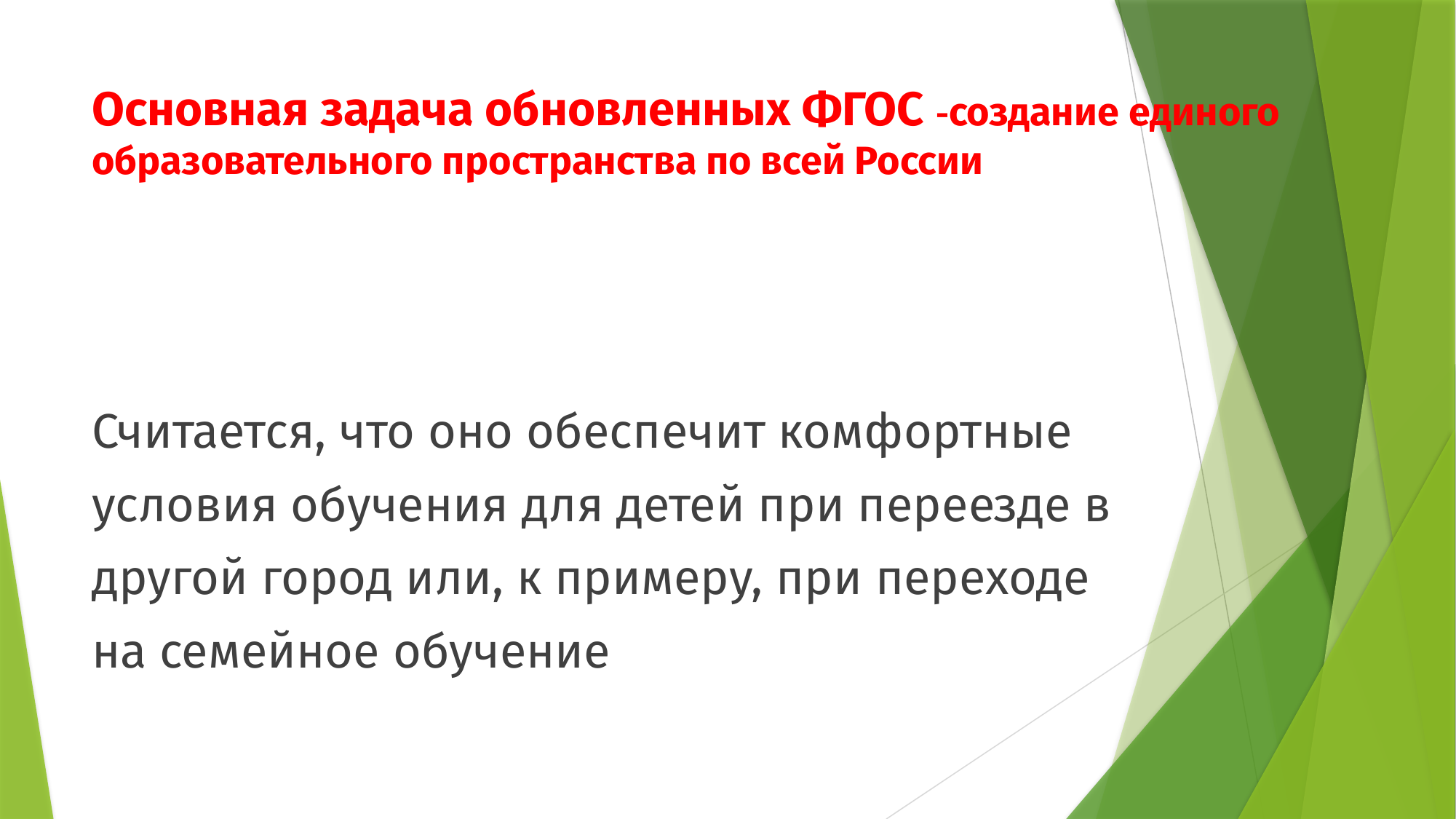

# Основная задача обновленных ФГОС -создание единого образовательного пространства по всей России

Считается, что оно обеспечит комфортные
условия обучения для детей при переезде в
другой город или, к примеру, при переходе
на семейное обучение